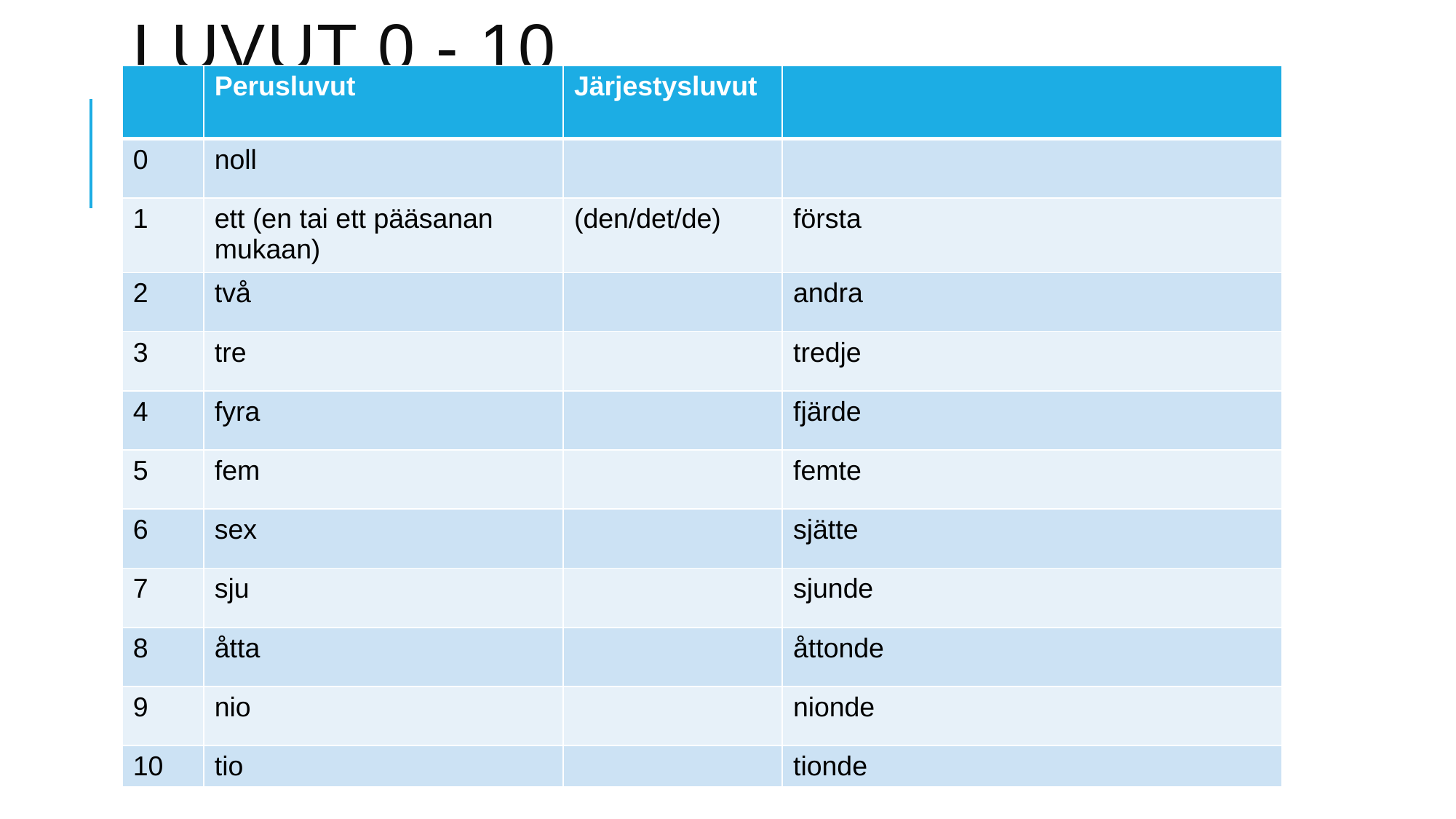

# luvut 0 - 10
|  | Perusluvut | Järjestysluvut |  |
| --- | --- | --- | --- |
| 0 | noll |  |  |
| 1 | ett (en tai ett pääsanan mukaan) | (den/det/de) | första |
| 2 | två |  | andra |
| 3 | tre |  | tredje |
| 4 | fyra |  | fjärde |
| 5 | fem |  | femte |
| 6 | sex |  | sjätte |
| 7 | sju |  | sjunde |
| 8 | åtta |  | åttonde |
| 9 | nio |  | nionde |
| 10 | tio |  | tionde |